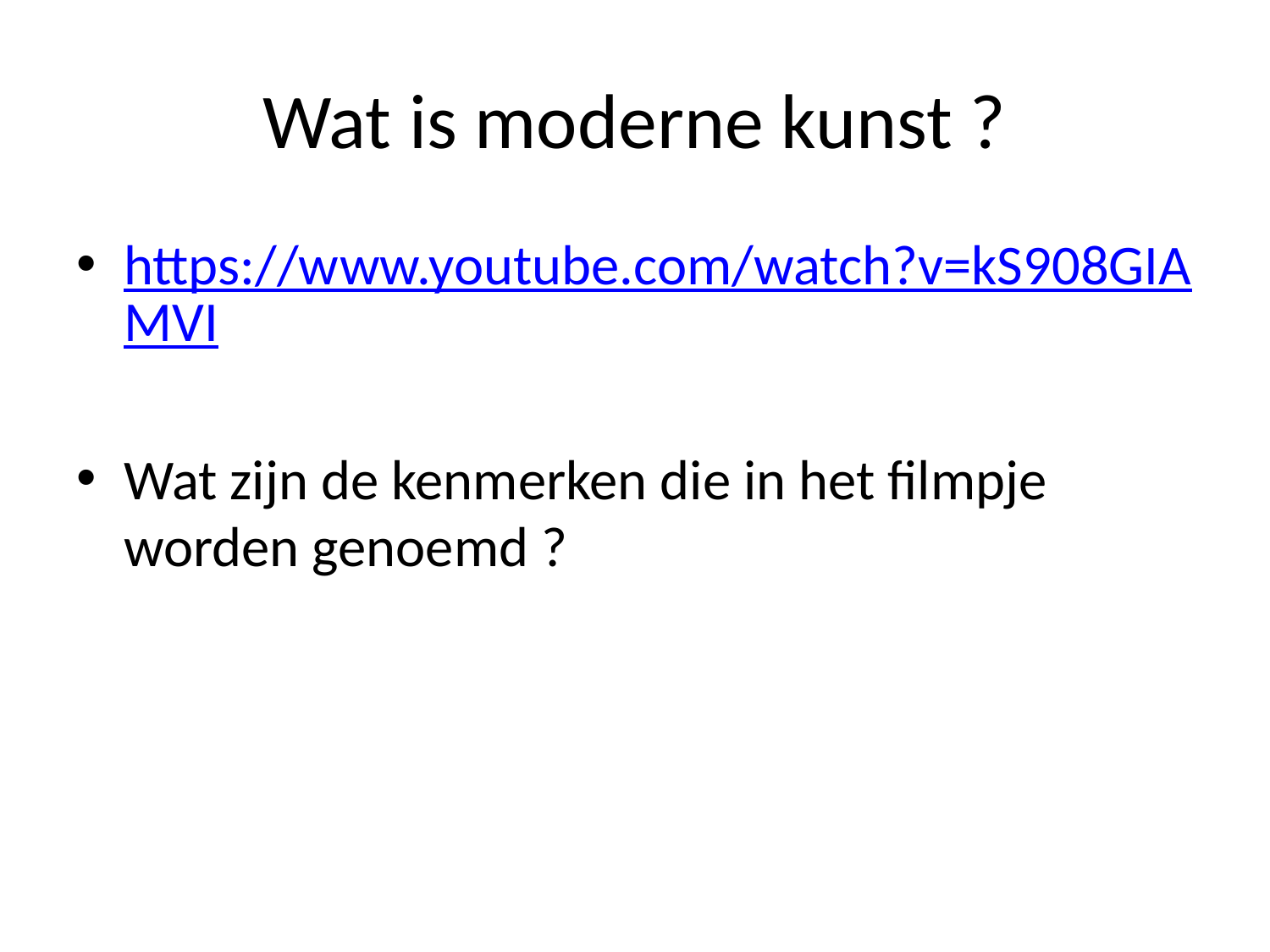

# Wat is moderne kunst ?
https://www.youtube.com/watch?v=kS908GIAMVI

Wat zijn de kenmerken die in het filmpje worden genoemd ?